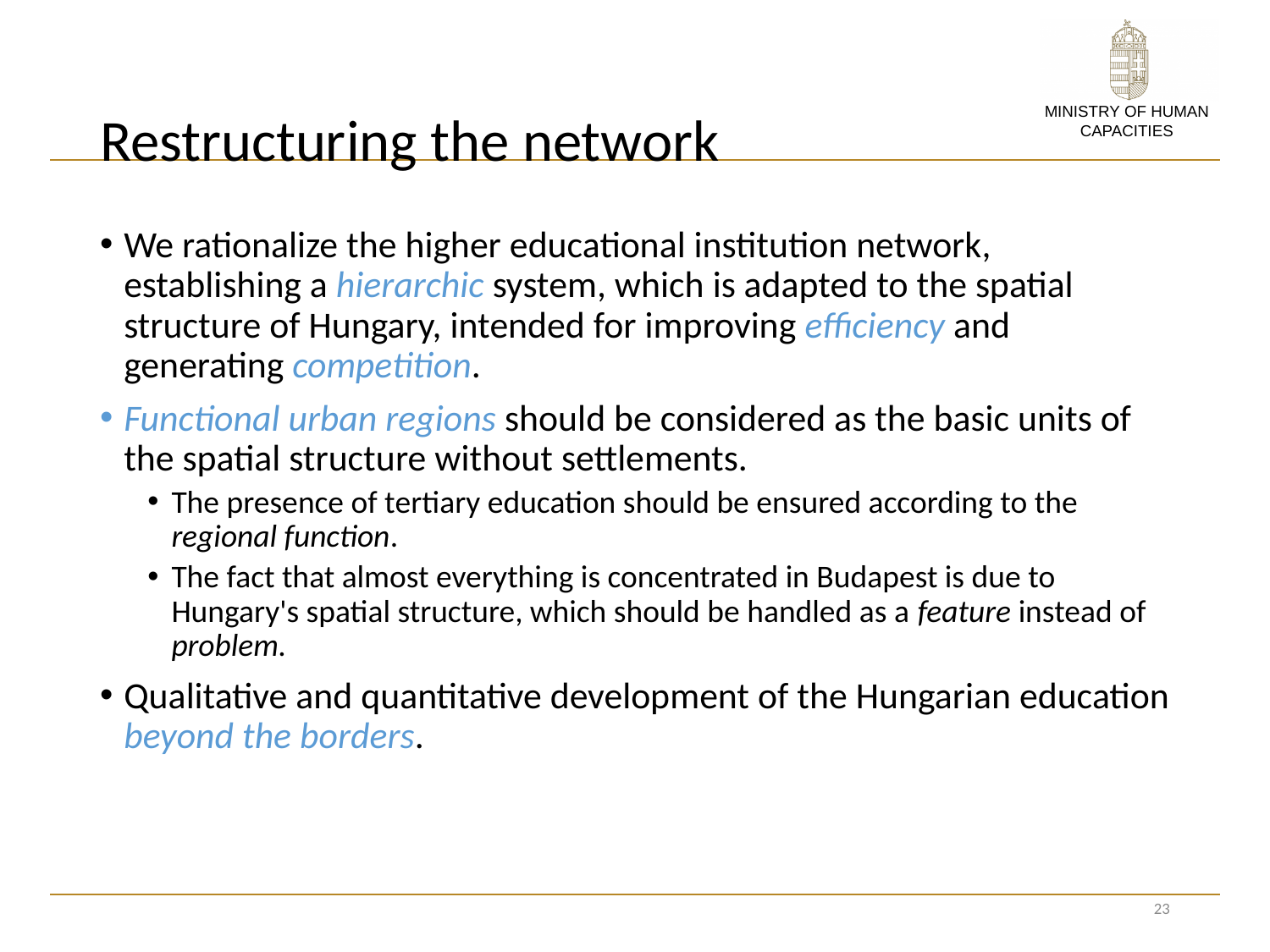

# Restructuring the network
We rationalize the higher educational institution network, establishing a hierarchic system, which is adapted to the spatial structure of Hungary, intended for improving efficiency and generating competition.
Functional urban regions should be considered as the basic units of the spatial structure without settlements.
The presence of tertiary education should be ensured according to the regional function.
The fact that almost everything is concentrated in Budapest is due to Hungary's spatial structure, which should be handled as a feature instead of problem.
Qualitative and quantitative development of the Hungarian education beyond the borders.
23